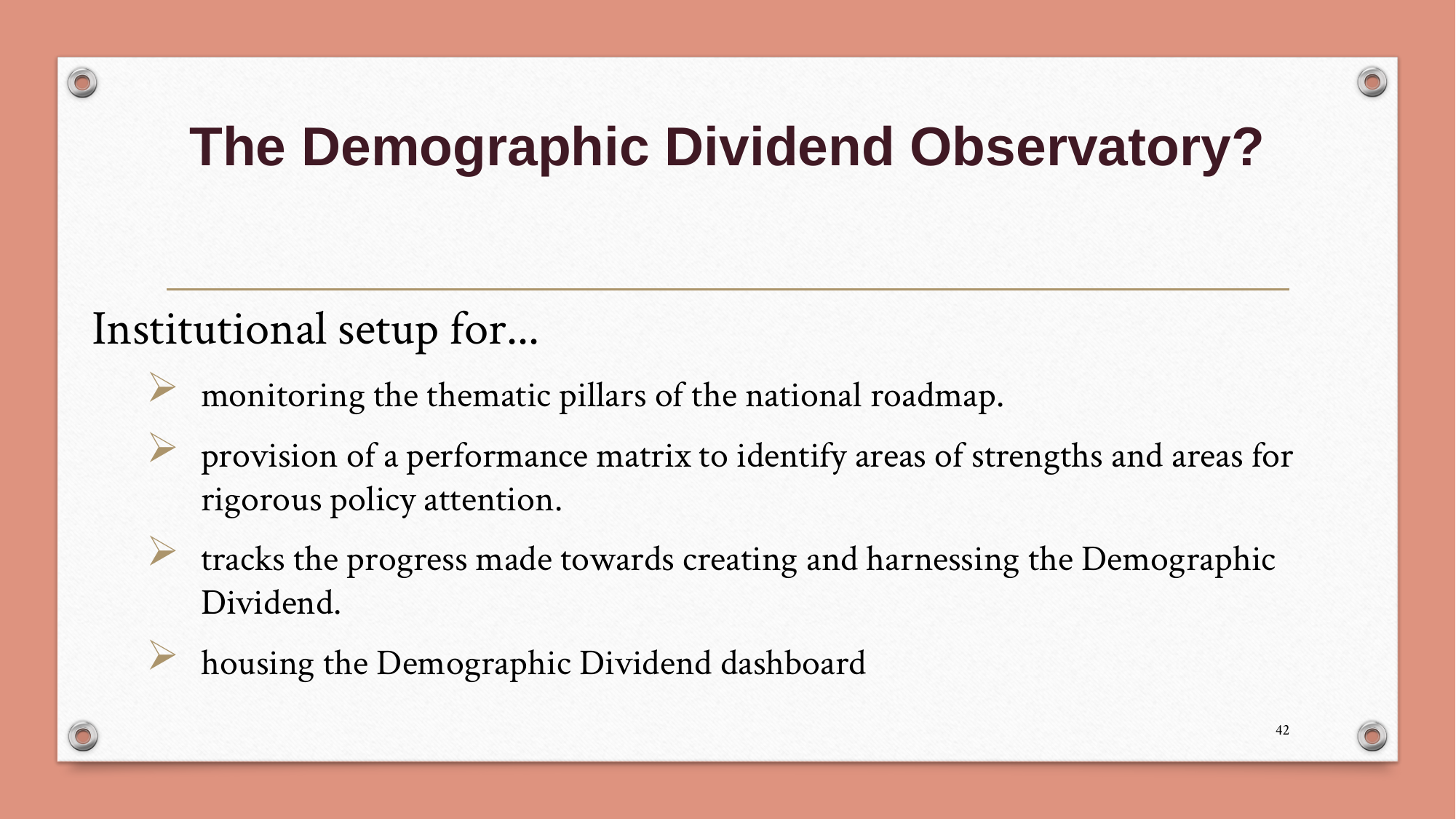

# The Demographic Dividend Observatory?
Institutional setup for...
monitoring the thematic pillars of the national roadmap.
provision of a performance matrix to identify areas of strengths and areas for rigorous policy attention.
tracks the progress made towards creating and harnessing the Demographic Dividend.
housing the Demographic Dividend dashboard
42